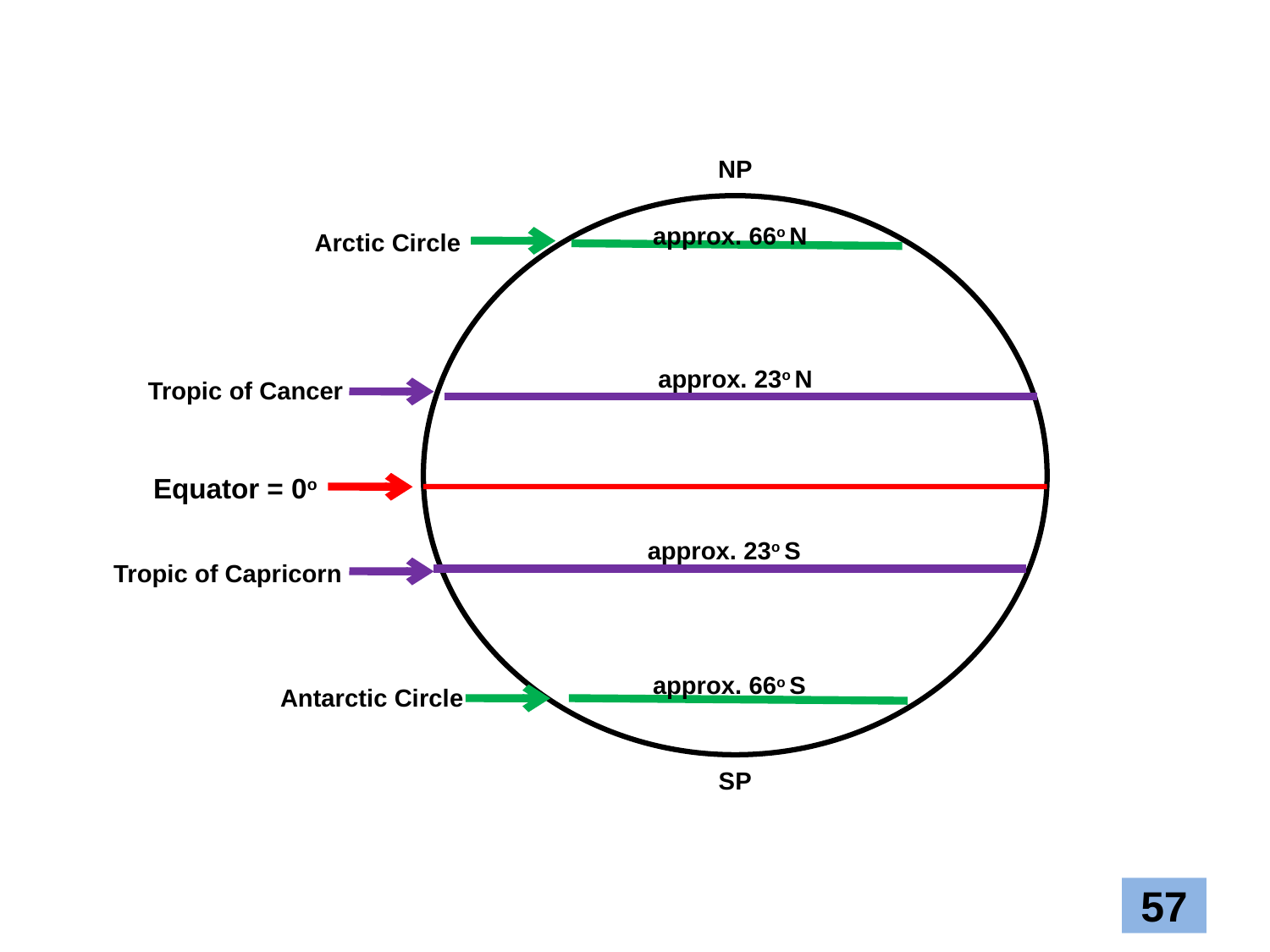

NP

approx. 66o N
Arctic Circle
approx. 23o N
Tropic of Cancer
Equator = 0o

approx. 23o S
Tropic of Capricorn
approx. 66o S
Antarctic Circle
SP
57